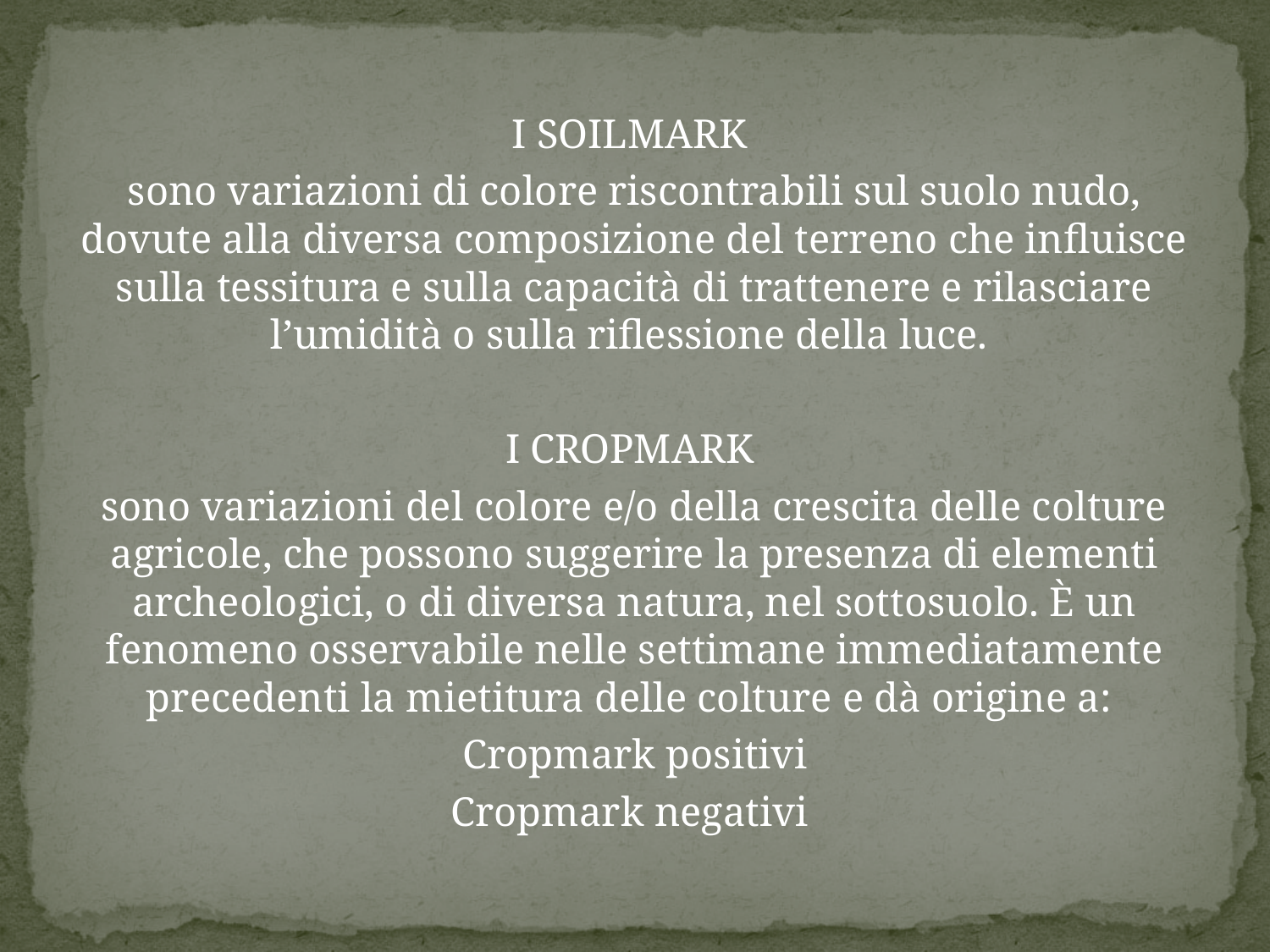

I SOILMARK
sono variazioni di colore riscontrabili sul suolo nudo, dovute alla diversa composizione del terreno che influisce sulla tessitura e sulla capacità di trattenere e rilasciare l’umidità o sulla riflessione della luce.

I CROPMARK
sono variazioni del colore e/o della crescita delle colture agricole, che possono suggerire la presenza di elementi archeologici, o di diversa natura, nel sottosuolo. È un fenomeno osservabile nelle settimane immediatamente precedenti la mietitura delle colture e dà origine a:
Cropmark positivi
Cropmark negativi